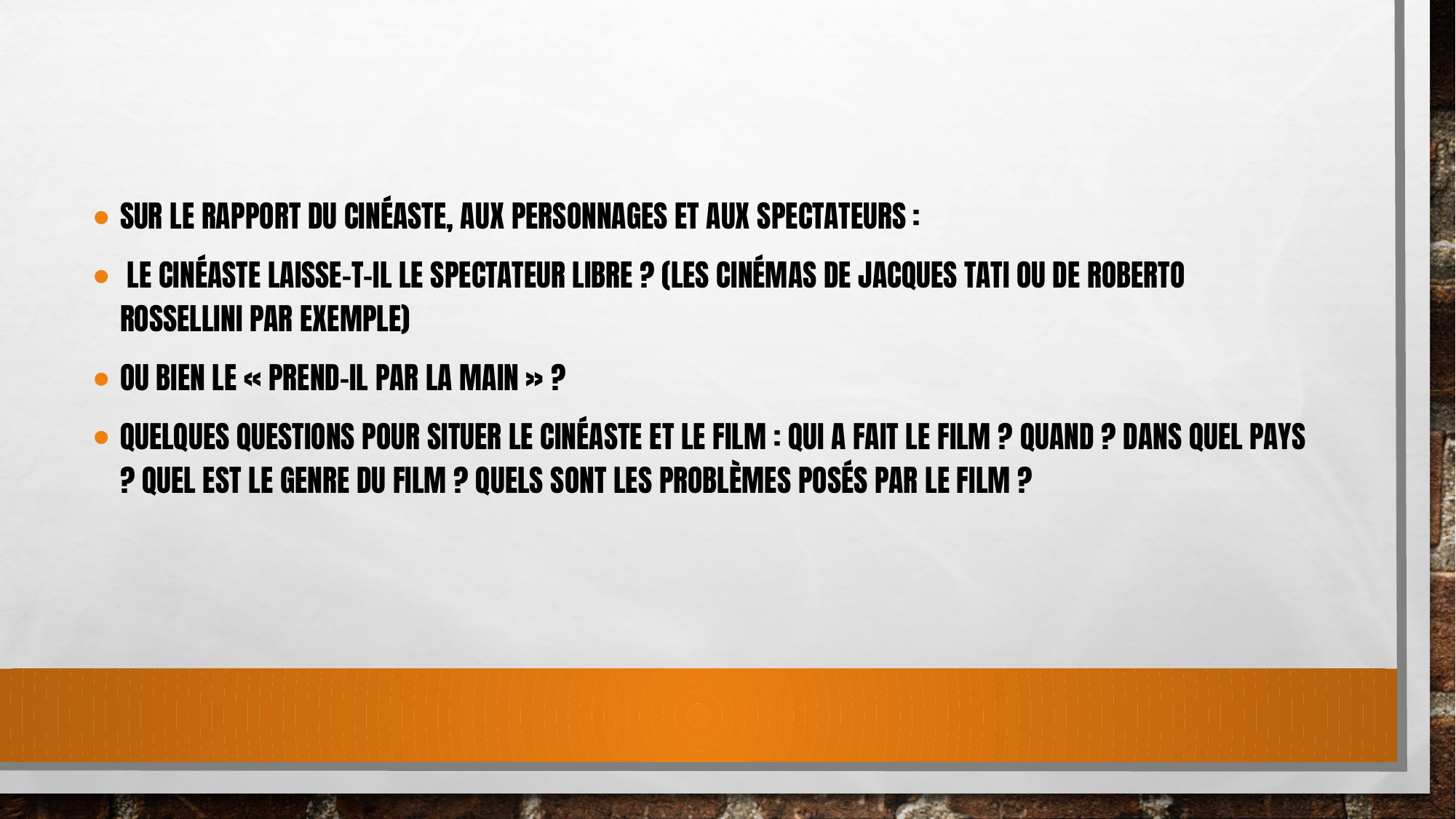

Sur le rapport du cinéaste, aux personnages et aux spectateurs :
 Le cinéaste laisse-t-il le spectateur libre ? (les cinémas de Jacques Tati ou de Roberto Rossellini par exemple)
Ou bien le « prend-il par la main » ?
Quelques questions pour situer le cinéaste et le film : Qui a fait le film ? Quand ? Dans quel pays ? Quel est le genre du film ? Quels sont les problèmes posés par le film ?